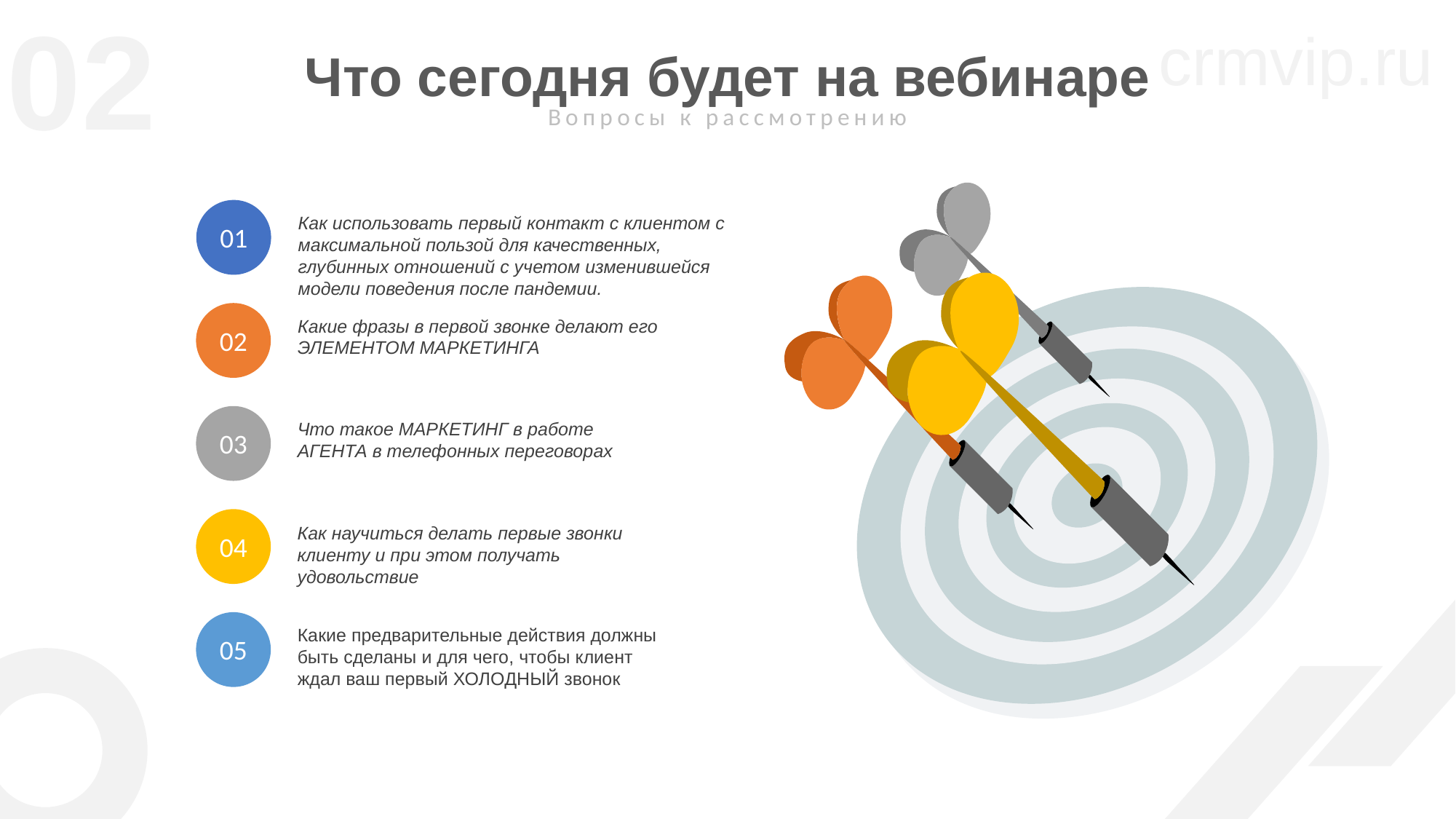

02
crmvip.ru

Что сегодня будет на вебинаре
Вопросы к рассмотрению

Как использовать первый контакт с клиентом с максимальной пользой для качественных, глубинных отношений с учетом изменившейся модели поведения после пандемии.
01

Какие фразы в первой звонке делают его ЭЛЕМЕНТОМ МАРКЕТИНГА
02

Что такое МАРКЕТИНГ в работе АГЕНТА в телефонных переговорах
03

Как научиться делать первые звонки клиенту и при этом получать удовольствие
04

Какие предварительные действия должны быть сделаны и для чего, чтобы клиент ждал ваш первый ХОЛОДНЫЙ звонок
05